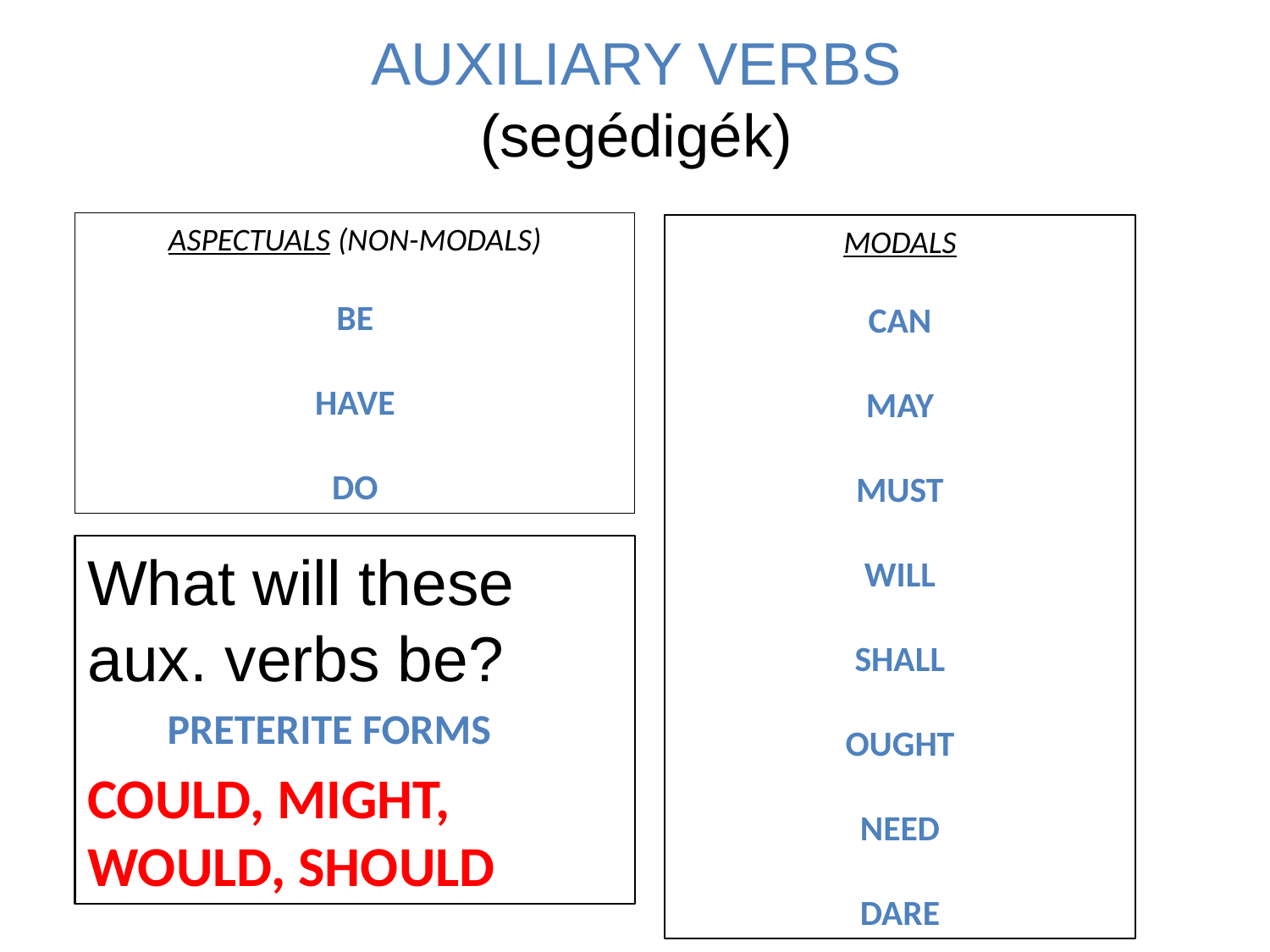

# AUXILIARY VERBS (segédigék)
ASPECTUALS (NON-MODALS)

BE

HAVE

DO
MODALS

CAN

MAY

MUST

WILL

SHALL

OUGHT

NEED

DARE
What will these aux. verbs be?

COULD, MIGHT, WOULD, SHOULD
PRETERITE FORMS